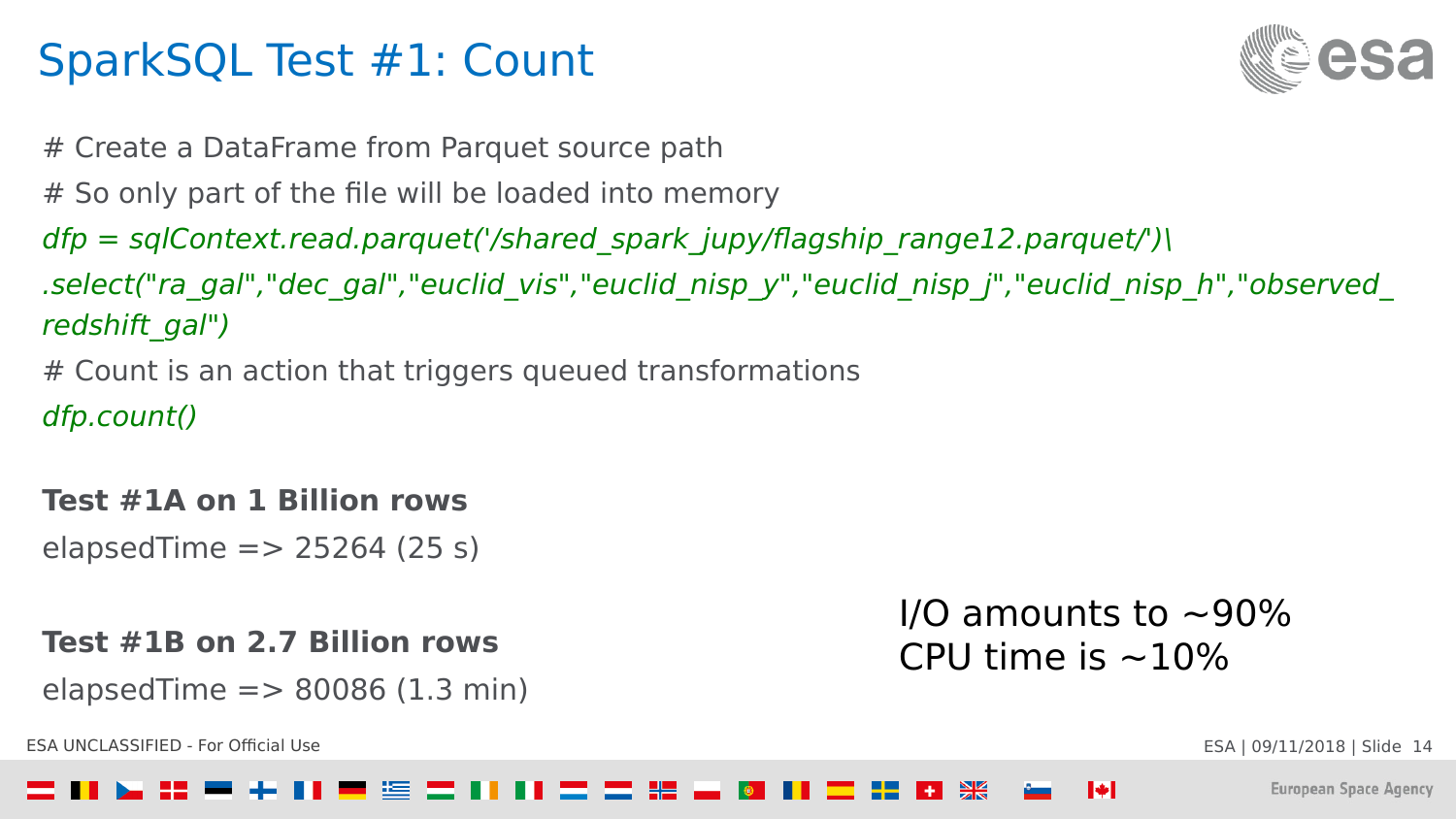

# SparkSQL Test #1: Count
# Create a DataFrame from Parquet source path
# So only part of the file will be loaded into memory
dfp = sqlContext.read.parquet('/shared_spark_jupy/flagship_range12.parquet/')\
.select("ra_gal","dec_gal","euclid_vis","euclid_nisp_y","euclid_nisp_j","euclid_nisp_h","observed_redshift_gal")
# Count is an action that triggers queued transformations
dfp.count()

Test #1A on 1 Billion rows
elapsedTime => 25264 (25 s)

Test #1B on 2.7 Billion rows
elapsedTime => 80086 (1.3 min)

I/O amounts to ~90%
CPU time is ~10%